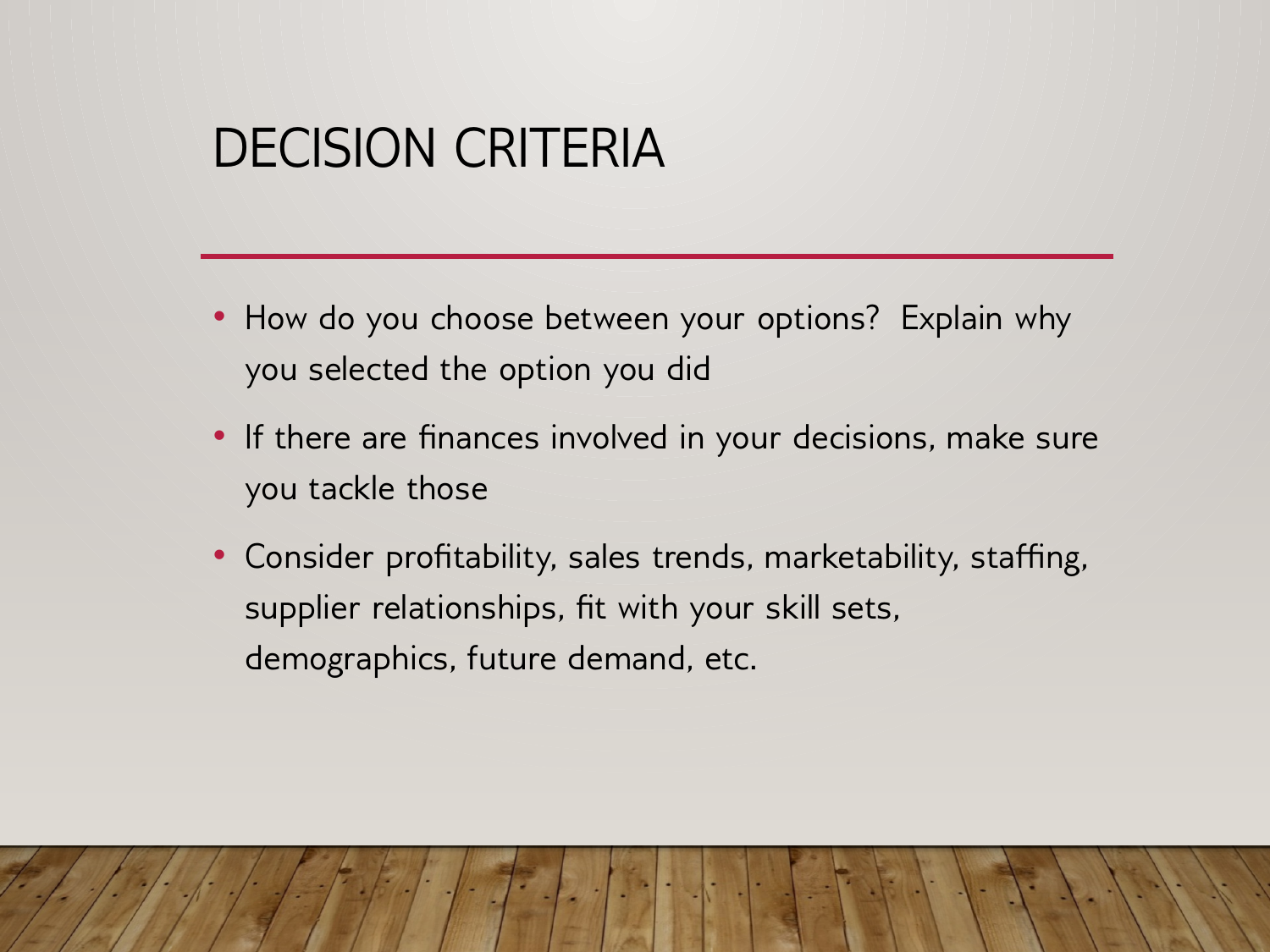

# Decision Criteria
How do you choose between your options?  Explain why you selected the option you did
If there are finances involved in your decisions, make sure you tackle those
Consider profitability, sales trends, marketability, staffing, supplier relationships, fit with your skill sets, demographics, future demand, etc.